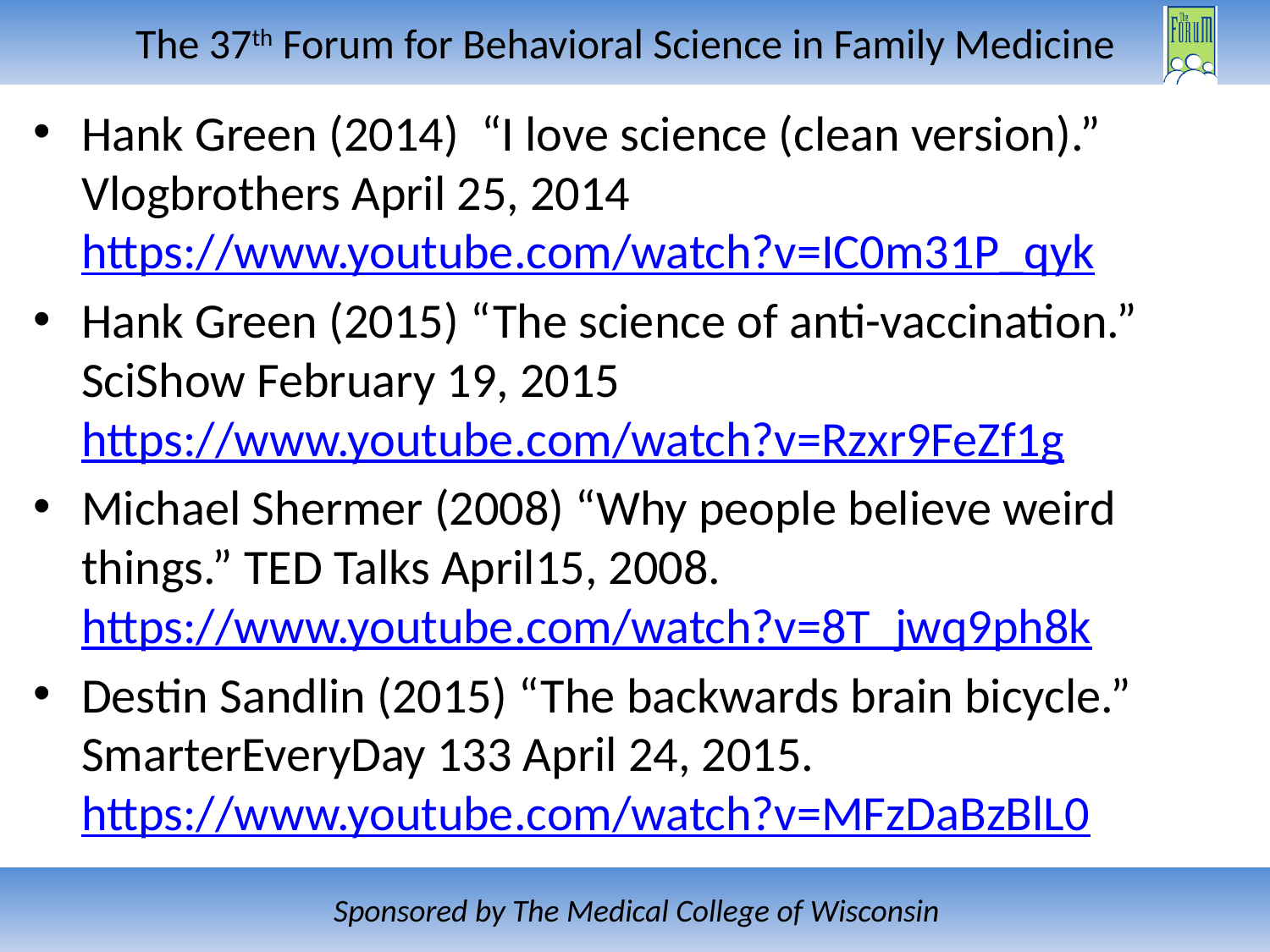

Hank Green (2014)  “I love science (clean version).” Vlogbrothers April 25, 2014 https://www.youtube.com/watch?v=IC0m31P_qyk
Hank Green (2015) “The science of anti-vaccination.” SciShow February 19, 2015 https://www.youtube.com/watch?v=Rzxr9FeZf1g
Michael Shermer (2008) “Why people believe weird things.” TED Talks April15, 2008. https://www.youtube.com/watch?v=8T_jwq9ph8k
Destin Sandlin (2015) “The backwards brain bicycle.” SmarterEveryDay 133 April 24, 2015. https://www.youtube.com/watch?v=MFzDaBzBlL0